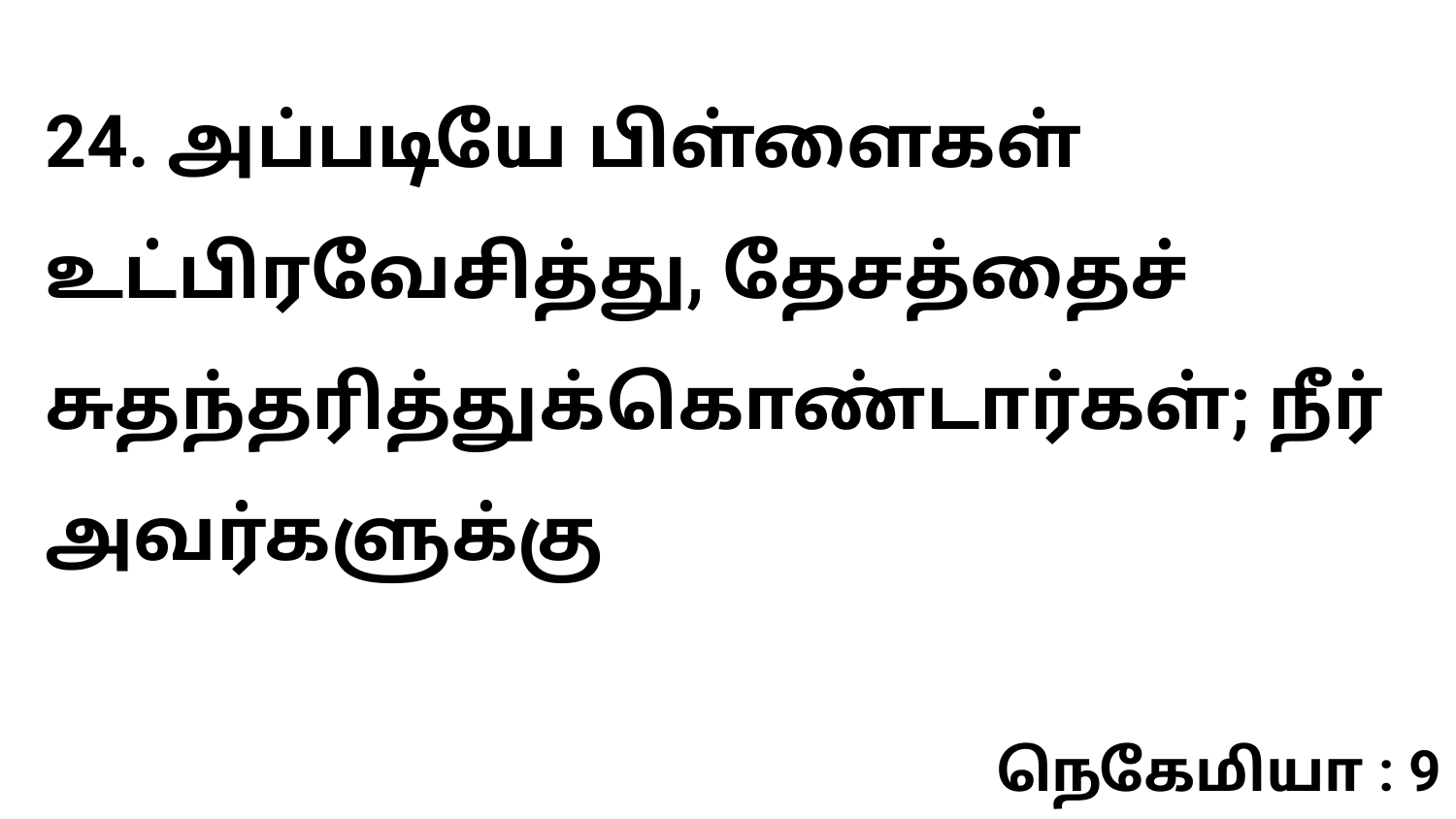

24. அப்படியே பிள்ளைகள் உட்பிரவேசித்து, தேசத்தைச் சுதந்தரித்துக்கொண்டார்கள்; நீர் அவர்களுக்கு
நெகேமியா : 9